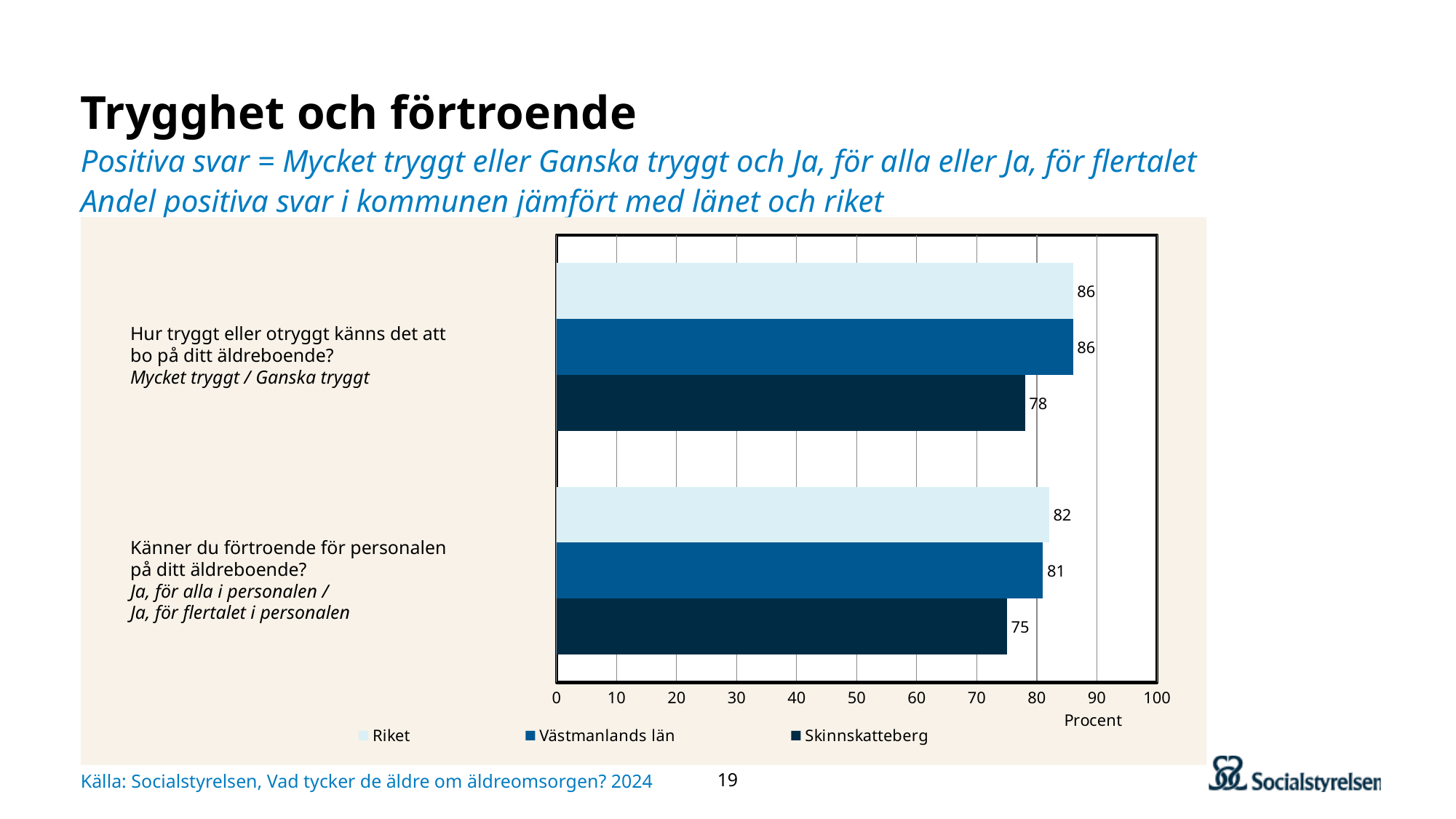

# Trygghet och förtroende Positiva svar = Mycket tryggt eller Ganska tryggt och Ja, för alla eller Ja, för flertalet Andel positiva svar i kommunen jämfört med länet och riket

### Chart

| Category | Skinnskatteberg | Västmanlands län | Riket |
|---|---|---|---|
| Känner du förtroende för personalen på ditt äldreboende? | 75.0 | 81.0 | 82.0 |
| Hur tryggt eller otryggt känns det att bo på ditt äldreboende? | 78.0 | 86.0 | 86.0 |
Hur tryggt eller otryggt känns det att bo på ditt äldreboende?
Mycket tryggt / Ganska tryggt

Känner du förtroende för personalen på ditt äldreboende?
Ja, för alla i personalen /
Ja, för flertalet i personalen

19
Källa: Socialstyrelsen, Vad tycker de äldre om äldreomsorgen? 2024